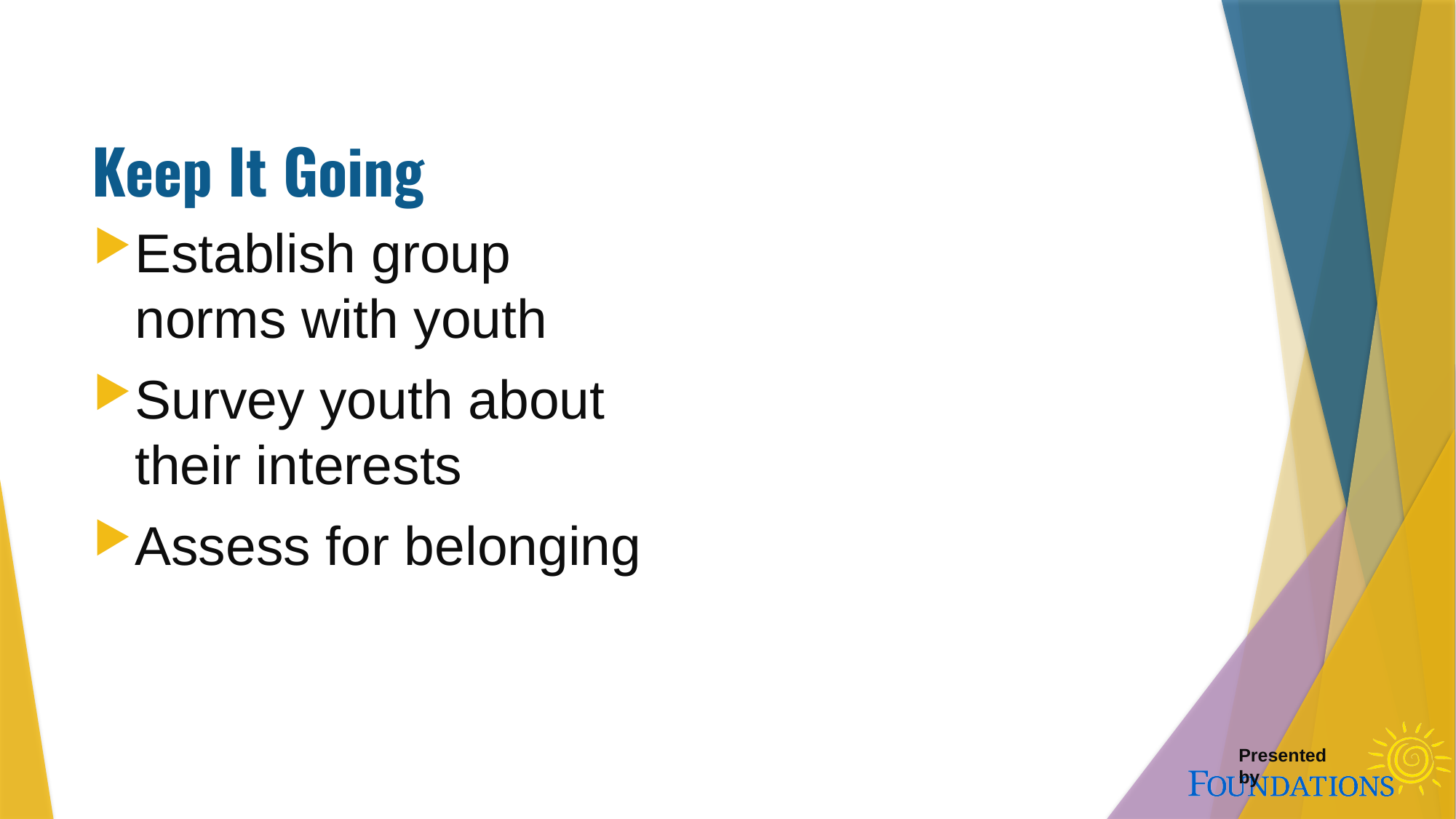

# Keep It Going
Establish group norms with youth
Survey youth about their interests
Assess for belonging